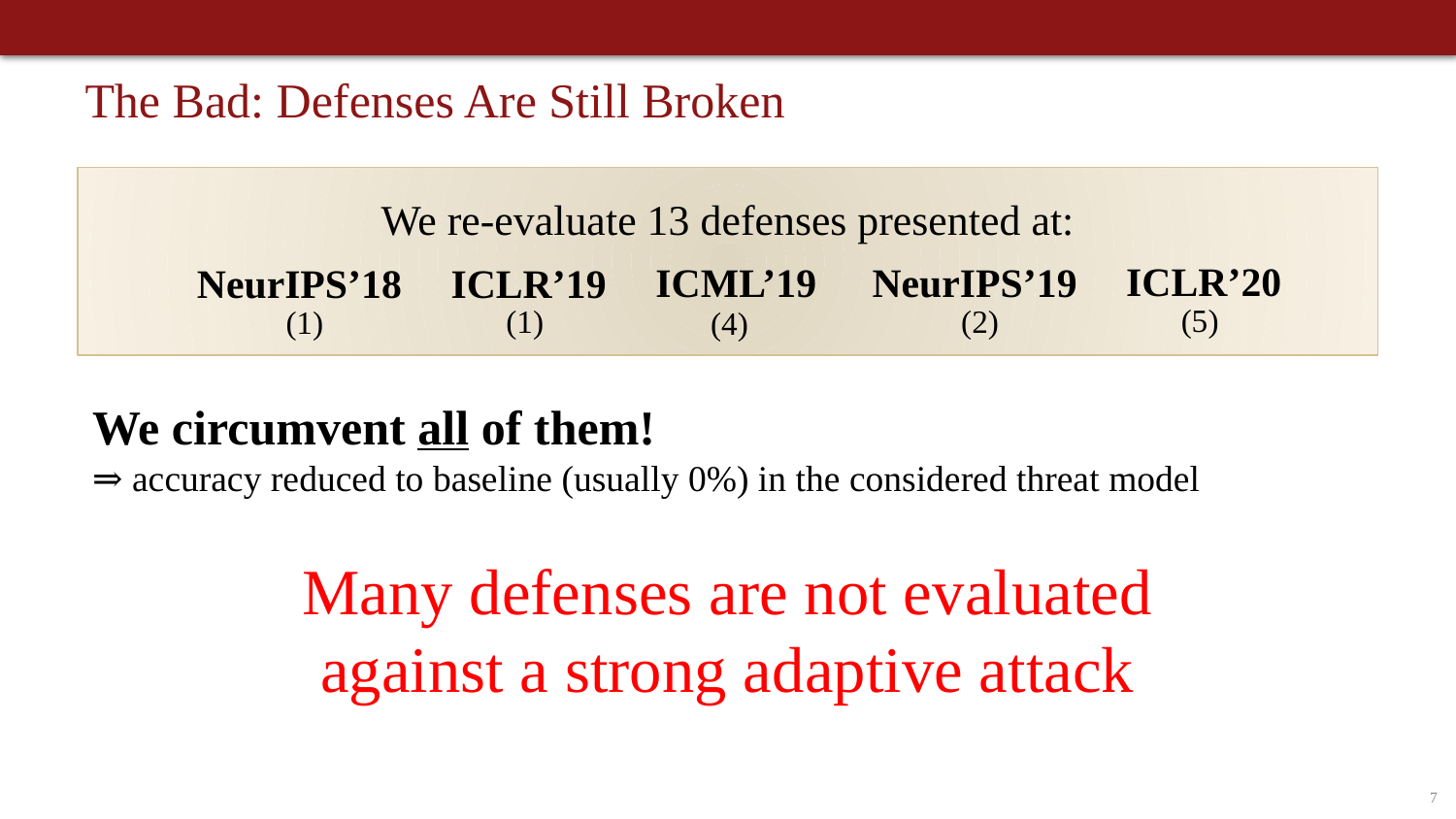

# The Bad: Defenses Are Still Broken

We re-evaluate 13 defenses presented at:
ICLR’20
NeurIPS’19
ICML’19
ICLR’19
NeurIPS’18

We circumvent all of them!
⇒ accuracy reduced to baseline (usually 0%) in the considered threat model
(5)
(2)
(1)
(1)
(4)
Many defenses are not evaluated against a strong adaptive attack
7